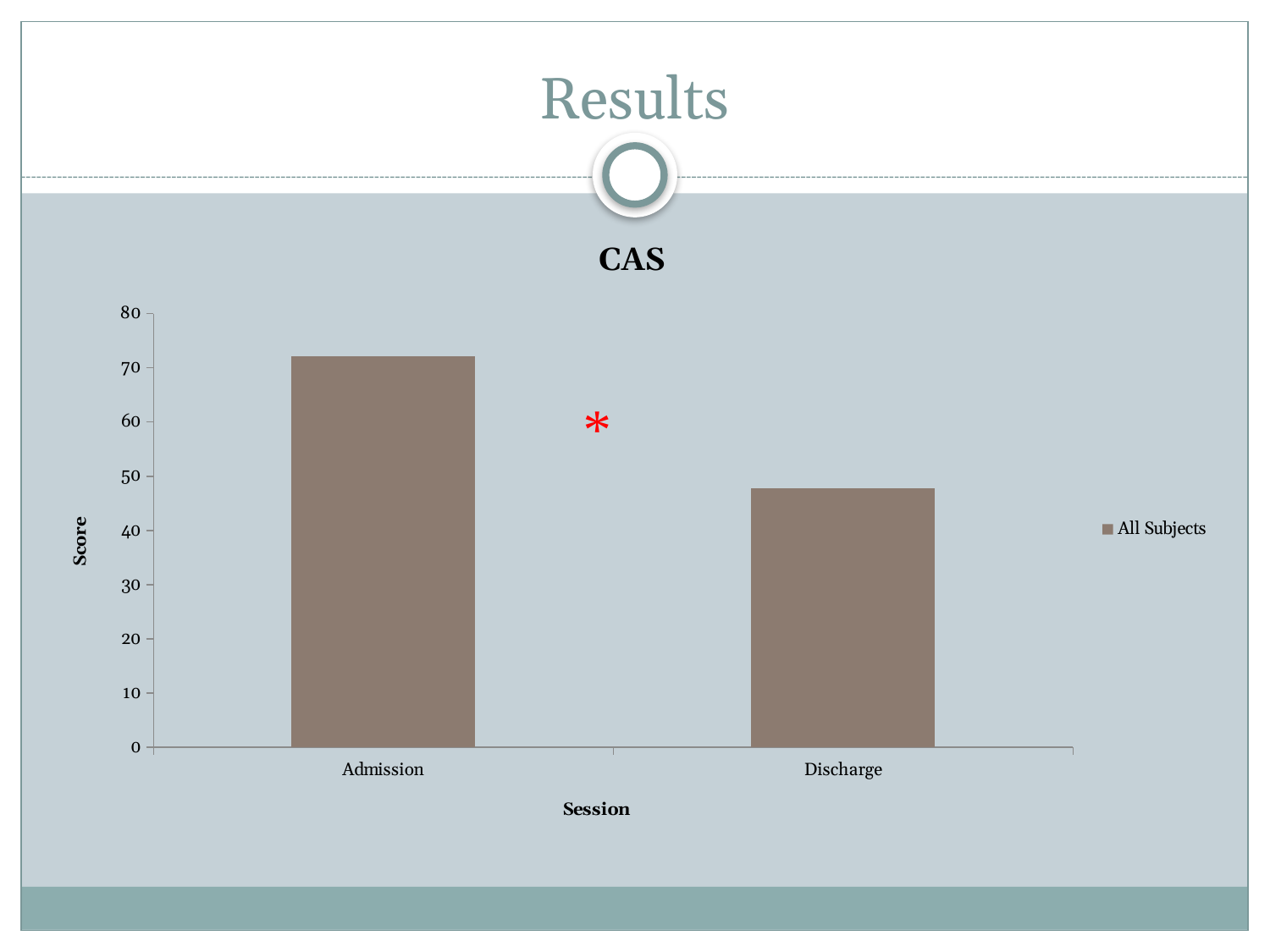

# Results

### Chart: CAS

| Category | All Subjects |
|---|---|
| Admission | 72.10989010989007 |
| Discharge | 47.74725274725275 |